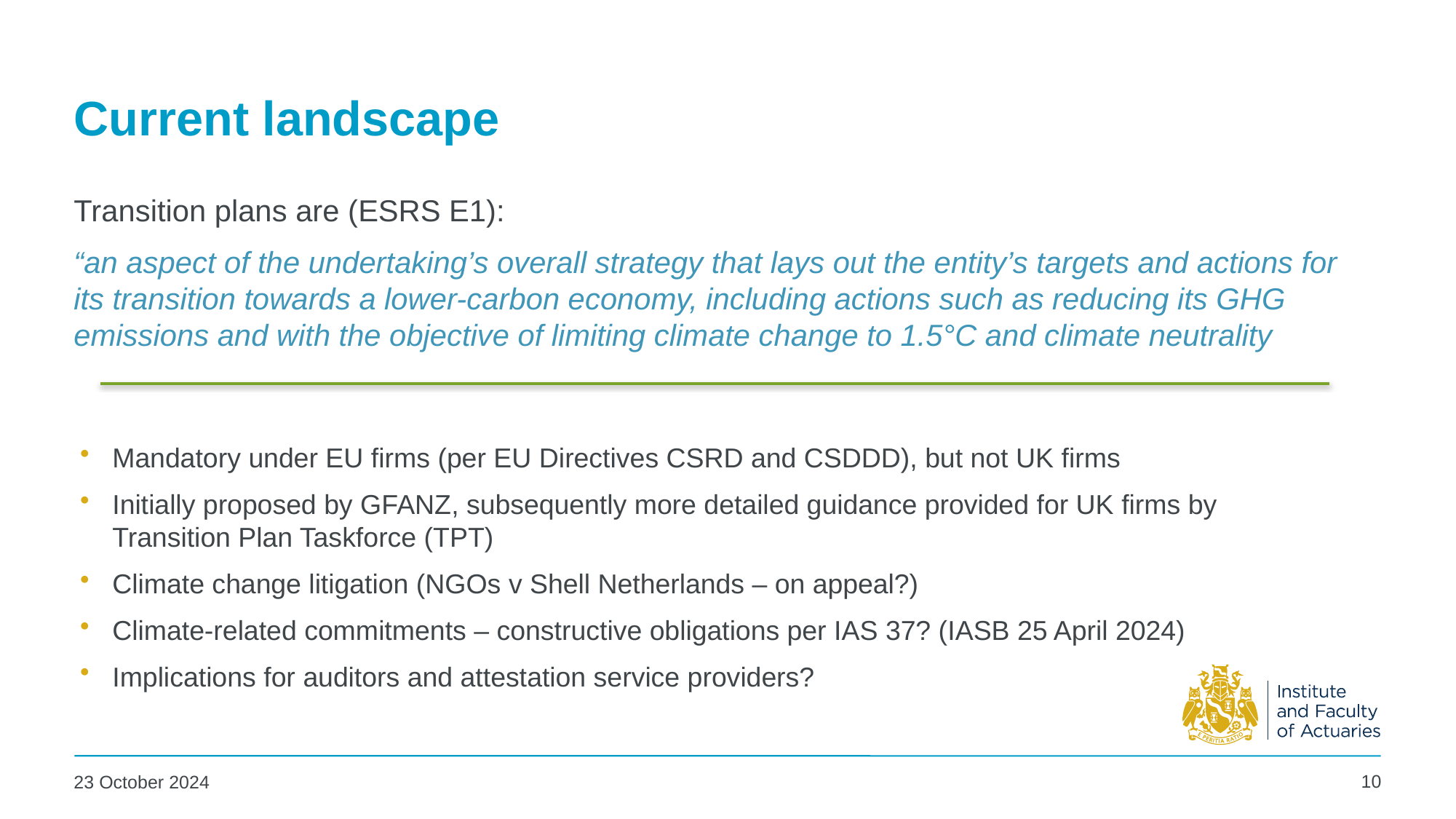

# Current landscape
Transition plans are (ESRS E1):
“an aspect of the undertaking’s overall strategy that lays out the entity’s targets and actions for its transition towards a lower-carbon economy, including actions such as reducing its GHG emissions and with the objective of limiting climate change to 1.5°C and climate neutrality
Mandatory under EU firms (per EU Directives CSRD and CSDDD), but not UK firms
Initially proposed by GFANZ, subsequently more detailed guidance provided for UK firms by Transition Plan Taskforce (TPT)
Climate change litigation (NGOs v Shell Netherlands – on appeal?)
Climate-related commitments – constructive obligations per IAS 37? (IASB 25 April 2024)
Implications for auditors and attestation service providers?
10
23 October 2024